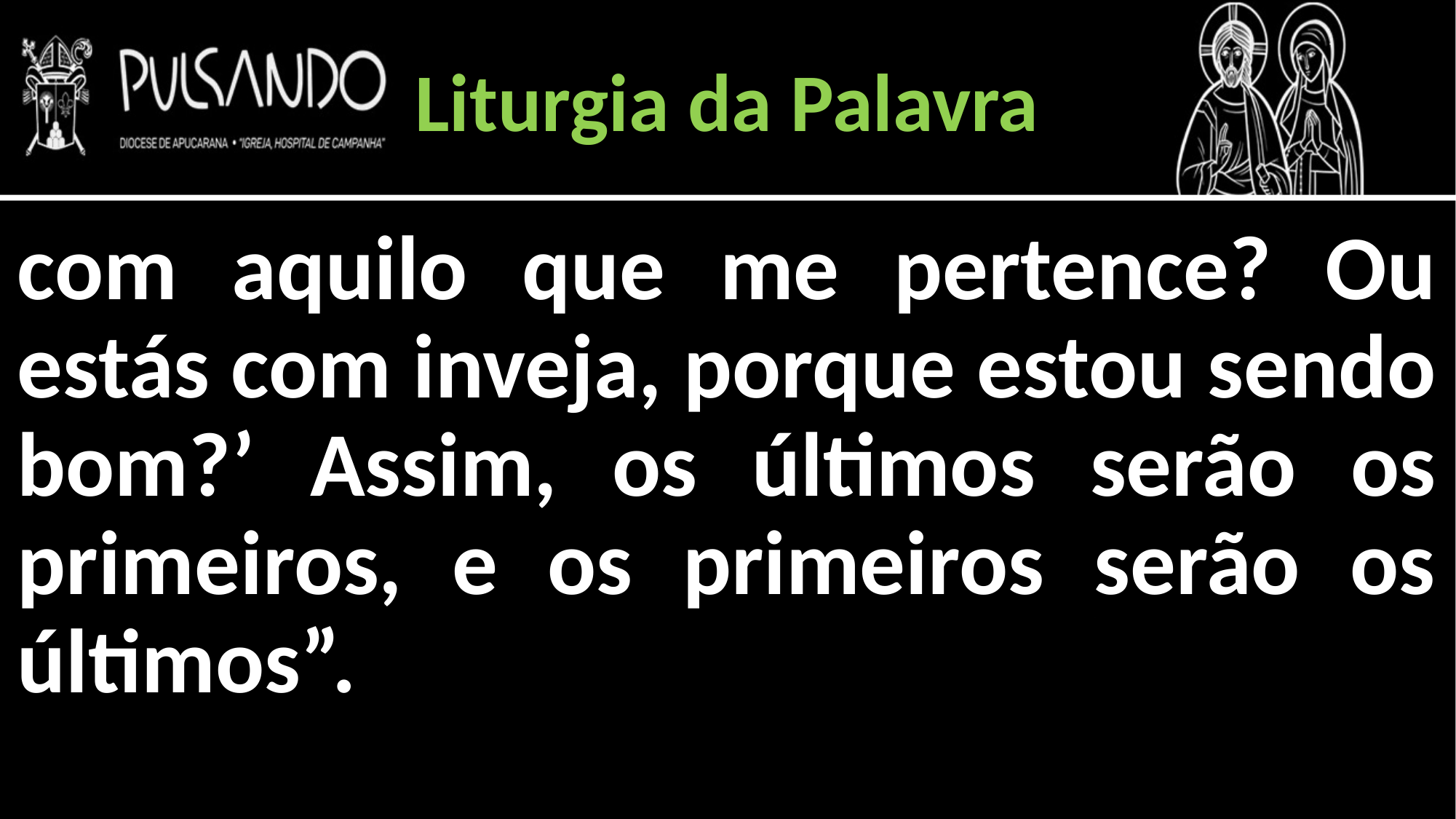

Liturgia da Palavra
com aquilo que me pertence? Ou estás com inveja, porque estou sendo bom?’ Assim, os últimos serão os primeiros, e os primeiros serão os últimos”.